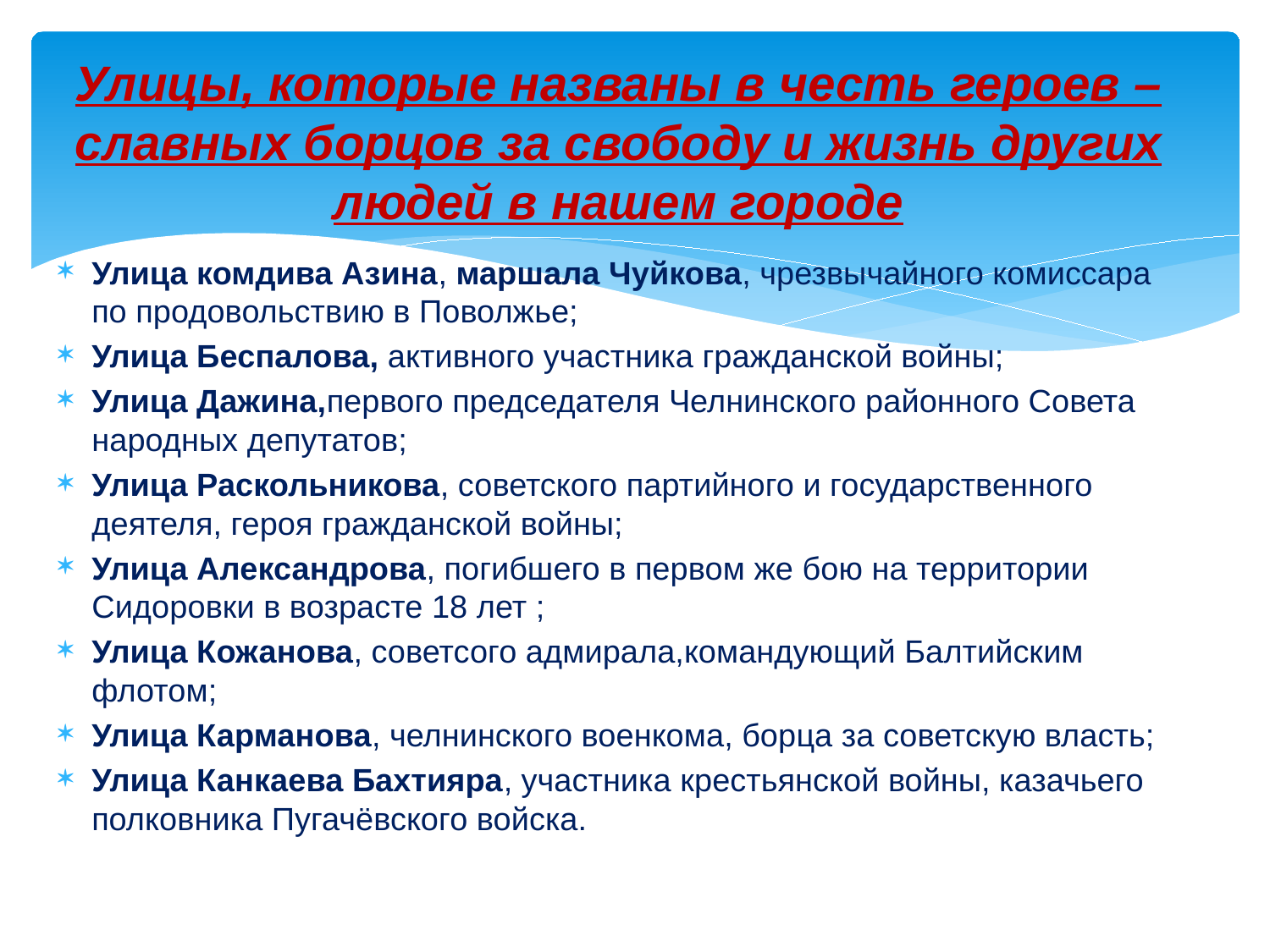

# Улицы, которые названы в честь героев – славных борцов за свободу и жизнь других людей в нашем городе
Улица комдива Азина, маршала Чуйкова, чрезвычайного комиссара по продовольствию в Поволжье;
Улица Беспалова, активного участника гражданской войны;
Улица Дажина,первого председателя Челнинского районного Совета народных депутатов;
Улица Раскольникова, советского партийного и государственного деятеля, героя гражданской войны;
Улица Александрова, погибшего в первом же бою на территории Сидоровки в возрасте 18 лет ;
Улица Кожанова, советсого адмирала,командующий Балтийским флотом;
Улица Карманова, челнинского военкома, борца за советскую власть;
Улица Канкаева Бахтияра, участника крестьянской войны, казачьего полковника Пугачёвского войска.